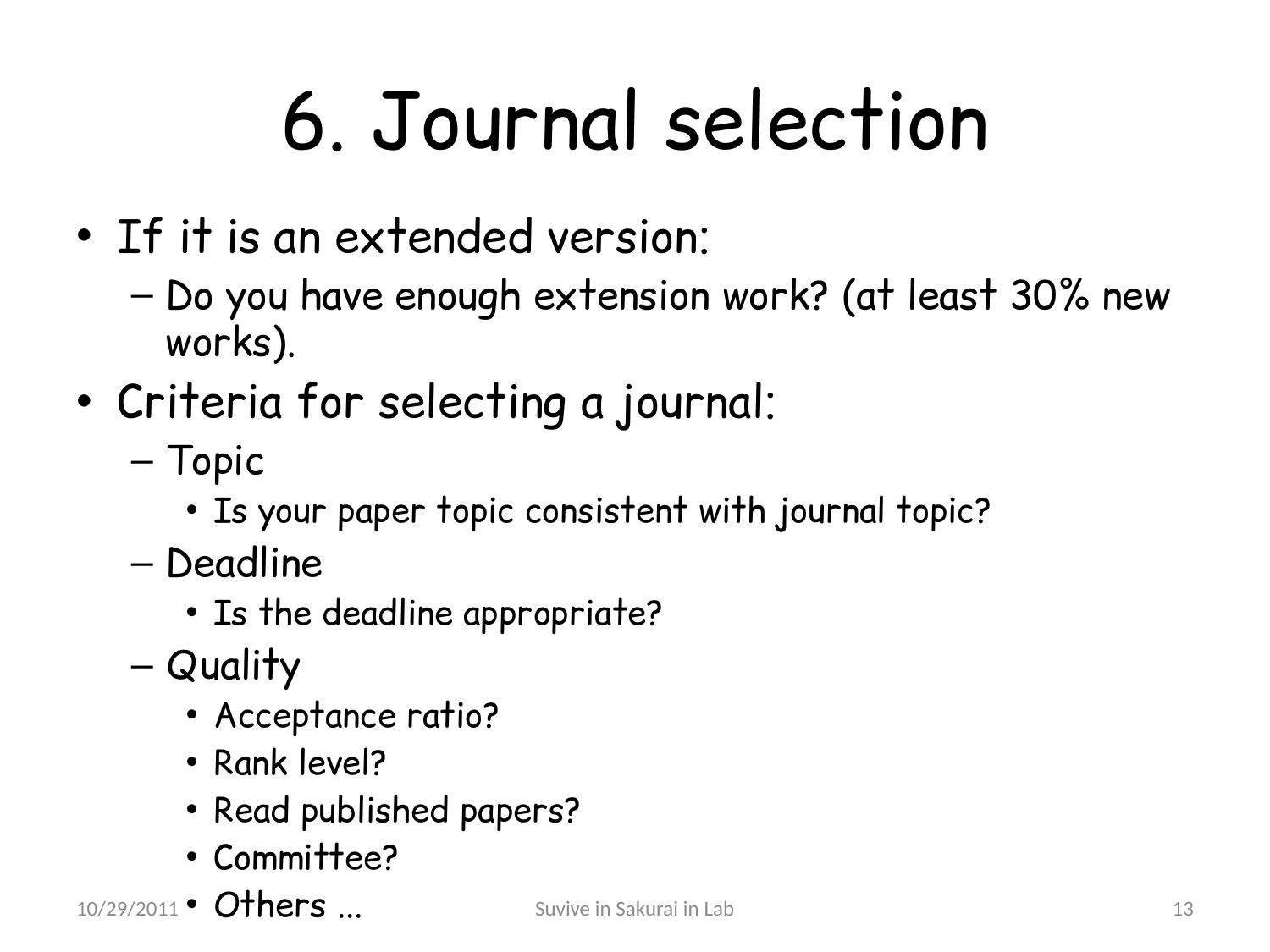

# 6. Journal selection
If it is an extended version:
Do you have enough extension work? (at least 30% new works).
Criteria for selecting a journal:
Topic
Is your paper topic consistent with journal topic?
Deadline
Is the deadline appropriate?
Quality
Acceptance ratio?
Rank level?
Read published papers?
Committee?
Others ...
10/29/2011
Suvive in Sakurai in Lab
13